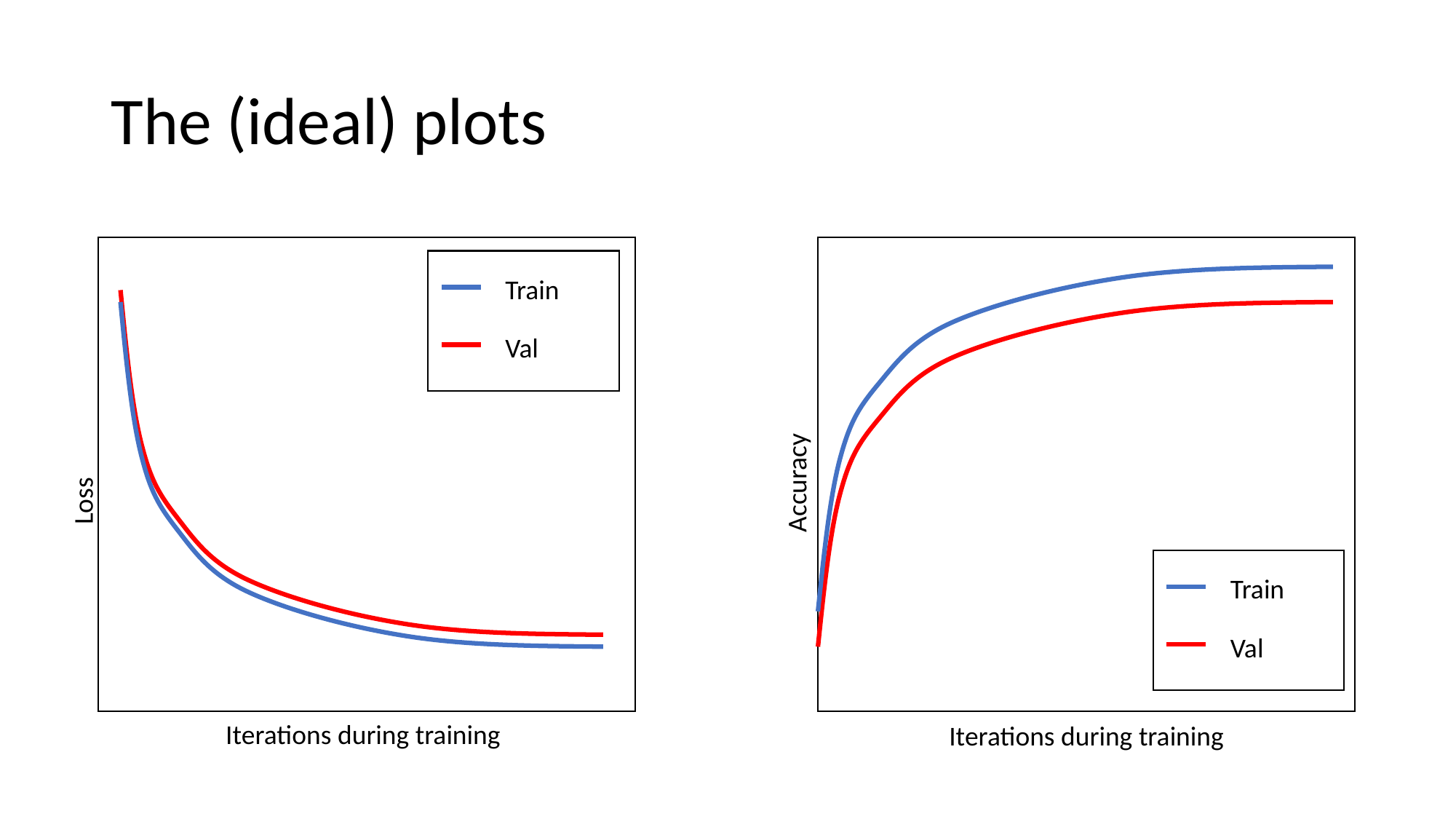

# The (ideal) plots

Train

Val
Accuracy
Loss

Train
Val
Iterations during training
Iterations during training